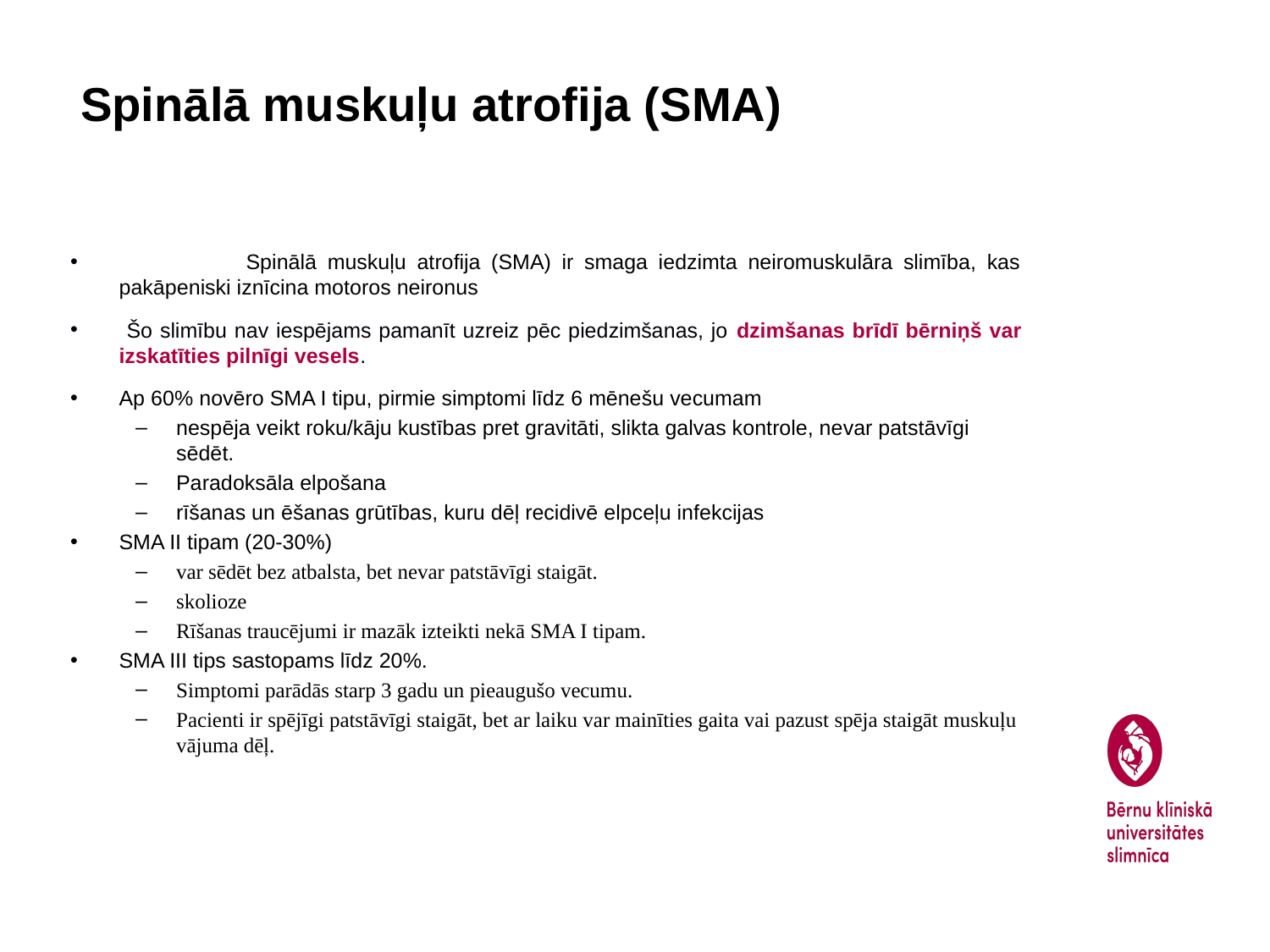

Spinālā muskuļu atrofija (SMA)
	Spinālā muskuļu atrofija (SMA) ir smaga iedzimta neiromuskulāra slimība, kas pakāpeniski iznīcina motoros neironus
 Šo slimību nav iespējams pamanīt uzreiz pēc piedzimšanas, jo dzimšanas brīdī bērniņš var izskatīties pilnīgi vesels.
Ap 60% novēro SMA I tipu, pirmie simptomi līdz 6 mēnešu vecumam
nespēja veikt roku/kāju kustības pret gravitāti, slikta galvas kontrole, nevar patstāvīgi sēdēt.
Paradoksāla elpošana
rīšanas un ēšanas grūtības, kuru dēļ recidivē elpceļu infekcijas
SMA II tipam (20-30%)
var sēdēt bez atbalsta, bet nevar patstāvīgi staigāt.
skolioze
Rīšanas traucējumi ir mazāk izteikti nekā SMA I tipam.
SMA III tips sastopams līdz 20%.
Simptomi parādās starp 3 gadu un pieaugušo vecumu.
Pacienti ir spējīgi patstāvīgi staigāt, bet ar laiku var mainīties gaita vai pazust spēja staigāt muskuļu vājuma dēļ.